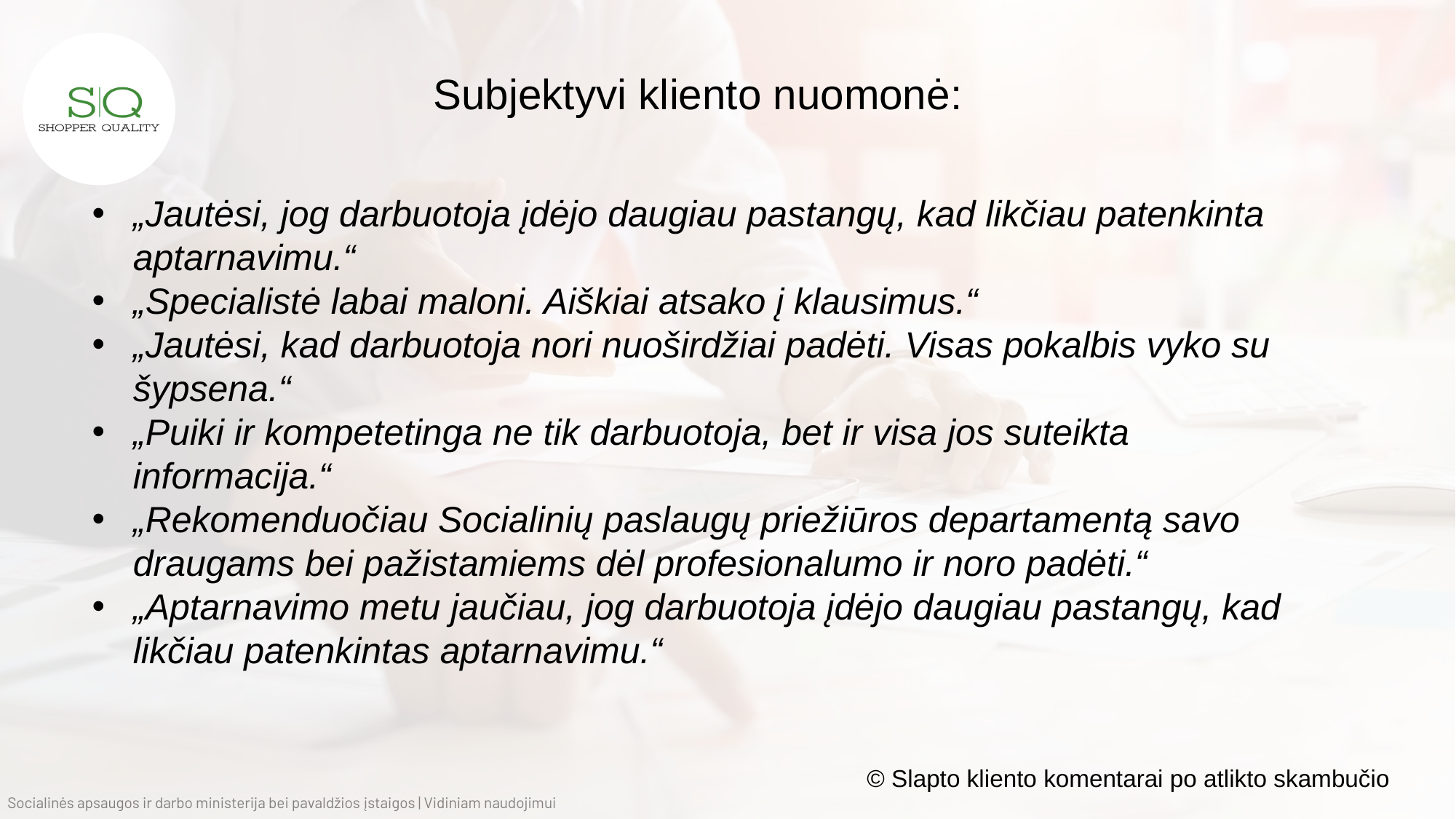

Subjektyvi kliento nuomonė:
„Jautėsi, jog darbuotoja įdėjo daugiau pastangų, kad likčiau patenkinta aptarnavimu.“
„Specialistė labai maloni. Aiškiai atsako į klausimus.“
„Jautėsi, kad darbuotoja nori nuoširdžiai padėti. Visas pokalbis vyko su šypsena.“
„Puiki ir kompetetinga ne tik darbuotoja, bet ir visa jos suteikta informacija.“
„Rekomenduočiau Socialinių paslaugų priežiūros departamentą savo draugams bei pažistamiems dėl profesionalumo ir noro padėti.“
„Aptarnavimo metu jaučiau, jog darbuotoja įdėjo daugiau pastangų, kad likčiau patenkintas aptarnavimu.“

© Slapto kliento komentarai po atlikto skambučio